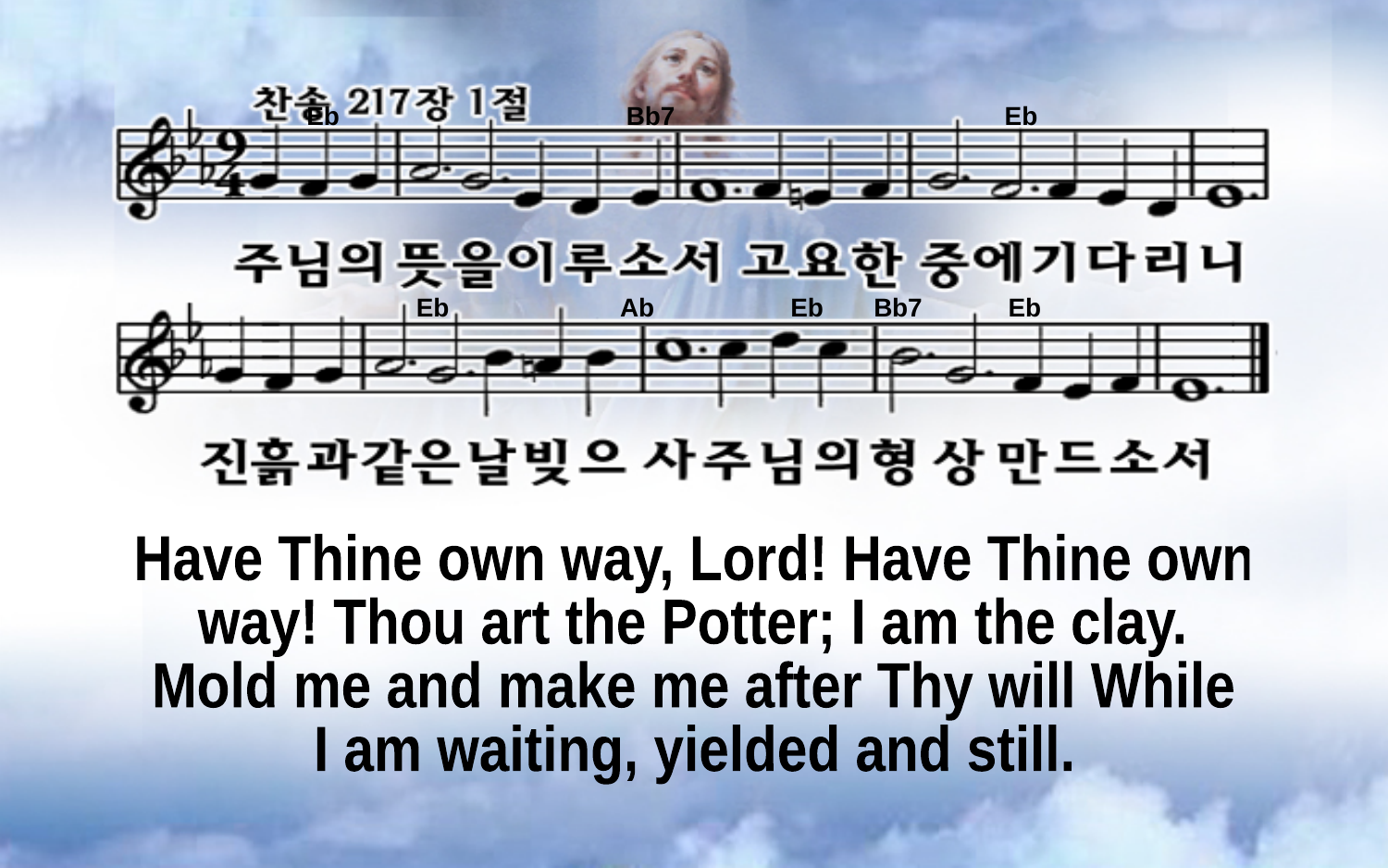

Eb                                        Bb7                                              Eb
Eb                        Ab                   Eb       Bb7            Eb
Have Thine own way, Lord! Have Thine own
way! Thou art the Potter; I am the clay.
Mold me and make me after Thy will While
I am waiting, yielded and still.